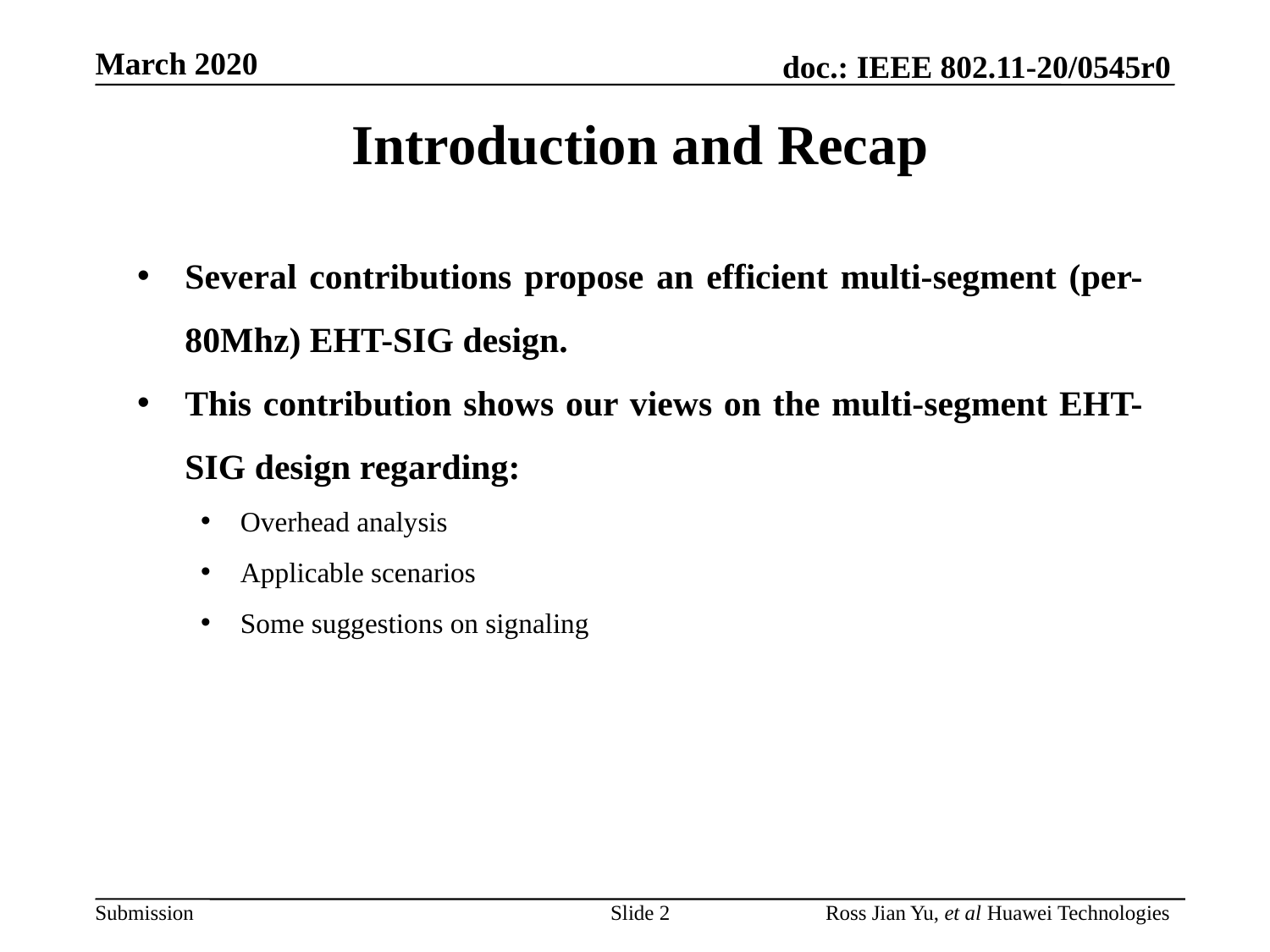

# Introduction and Recap
Several contributions propose an efficient multi-segment (per-80Mhz) EHT-SIG design.
This contribution shows our views on the multi-segment EHT-SIG design regarding:
Overhead analysis
Applicable scenarios
Some suggestions on signaling

Slide 2